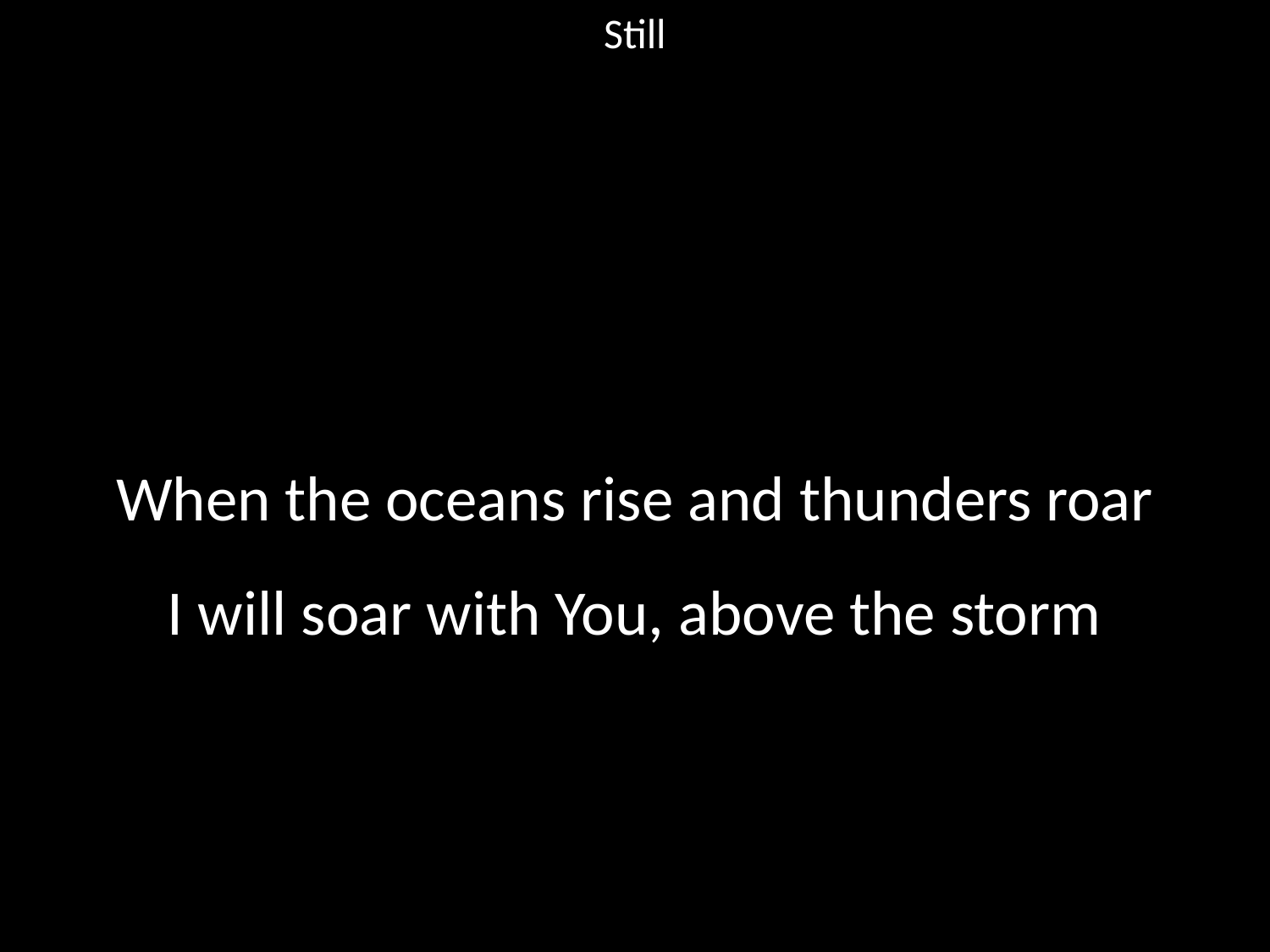

Still
#
When the oceans rise and thunders roar
I will soar with You, above the storm